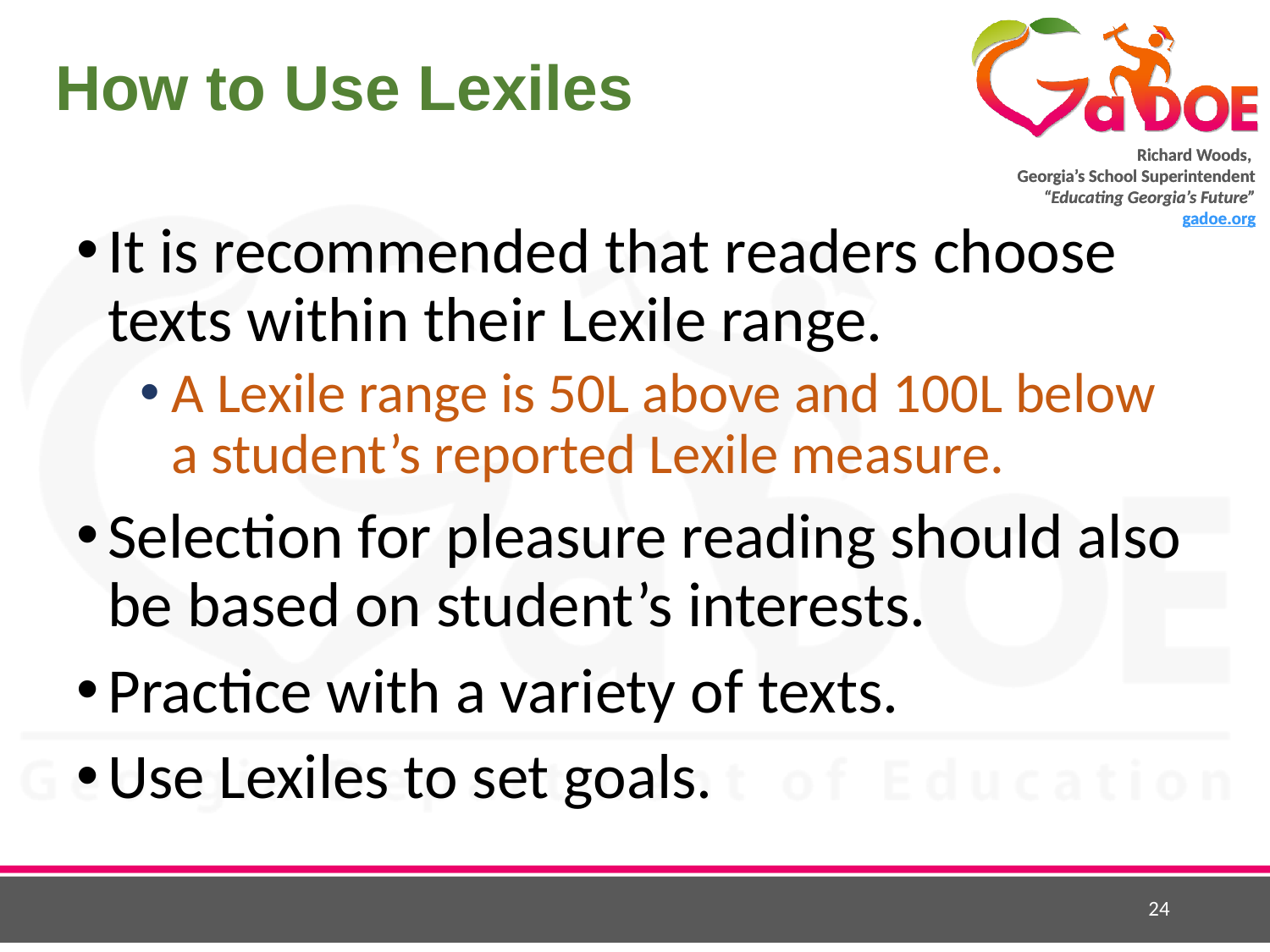

# How to Use Lexiles
It is recommended that readers choose texts within their Lexile range.
A Lexile range is 50L above and 100L below a student’s reported Lexile measure.
Selection for pleasure reading should also be based on student’s interests.
Practice with a variety of texts.
Use Lexiles to set goals.

24